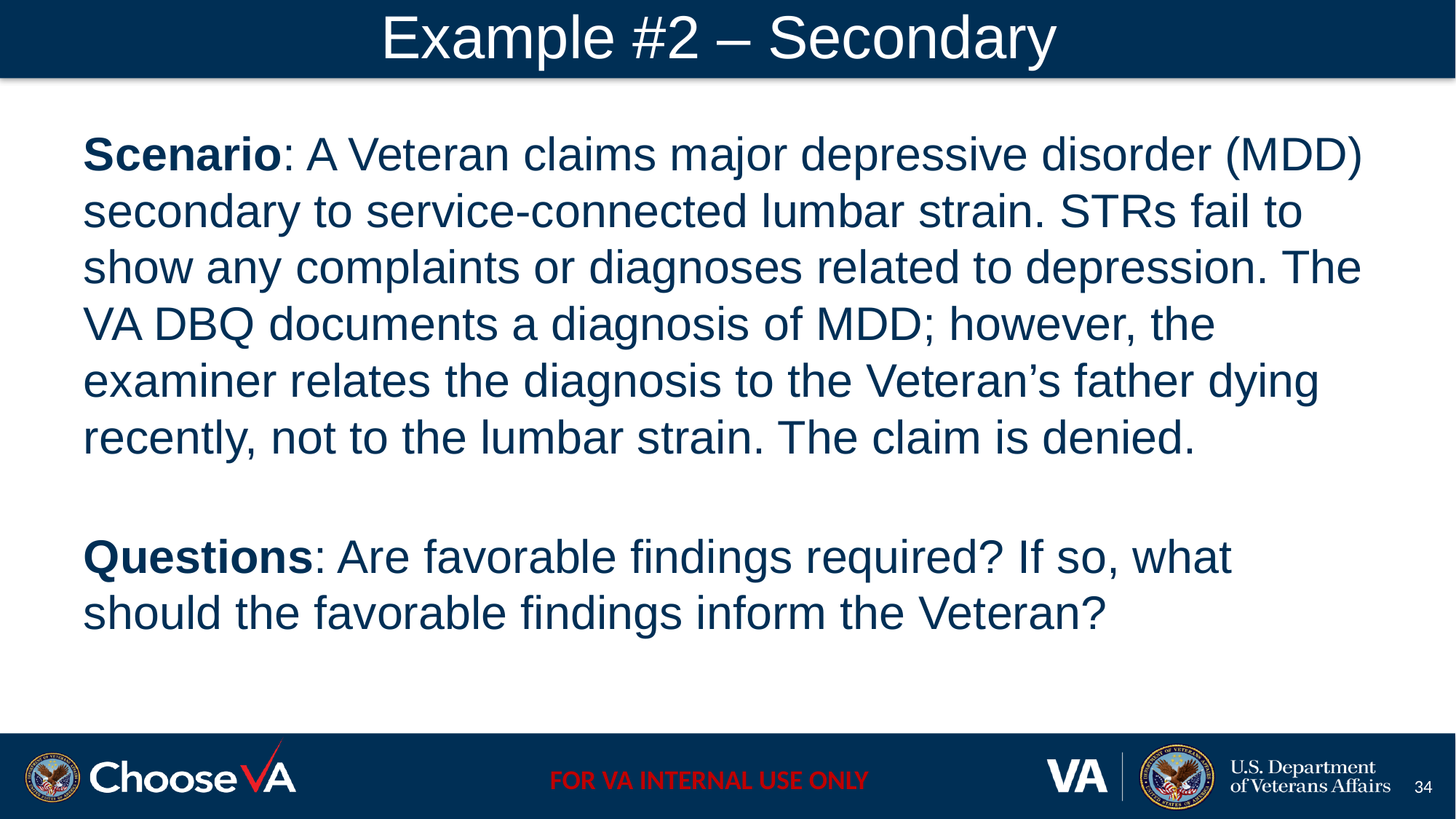

# Example #2 – Secondary
Scenario: A Veteran claims major depressive disorder (MDD) secondary to service-connected lumbar strain. STRs fail to show any complaints or diagnoses related to depression. The VA DBQ documents a diagnosis of MDD; however, the examiner relates the diagnosis to the Veteran’s father dying recently, not to the lumbar strain. The claim is denied.

Questions: Are favorable findings required? If so, what should the favorable findings inform the Veteran?